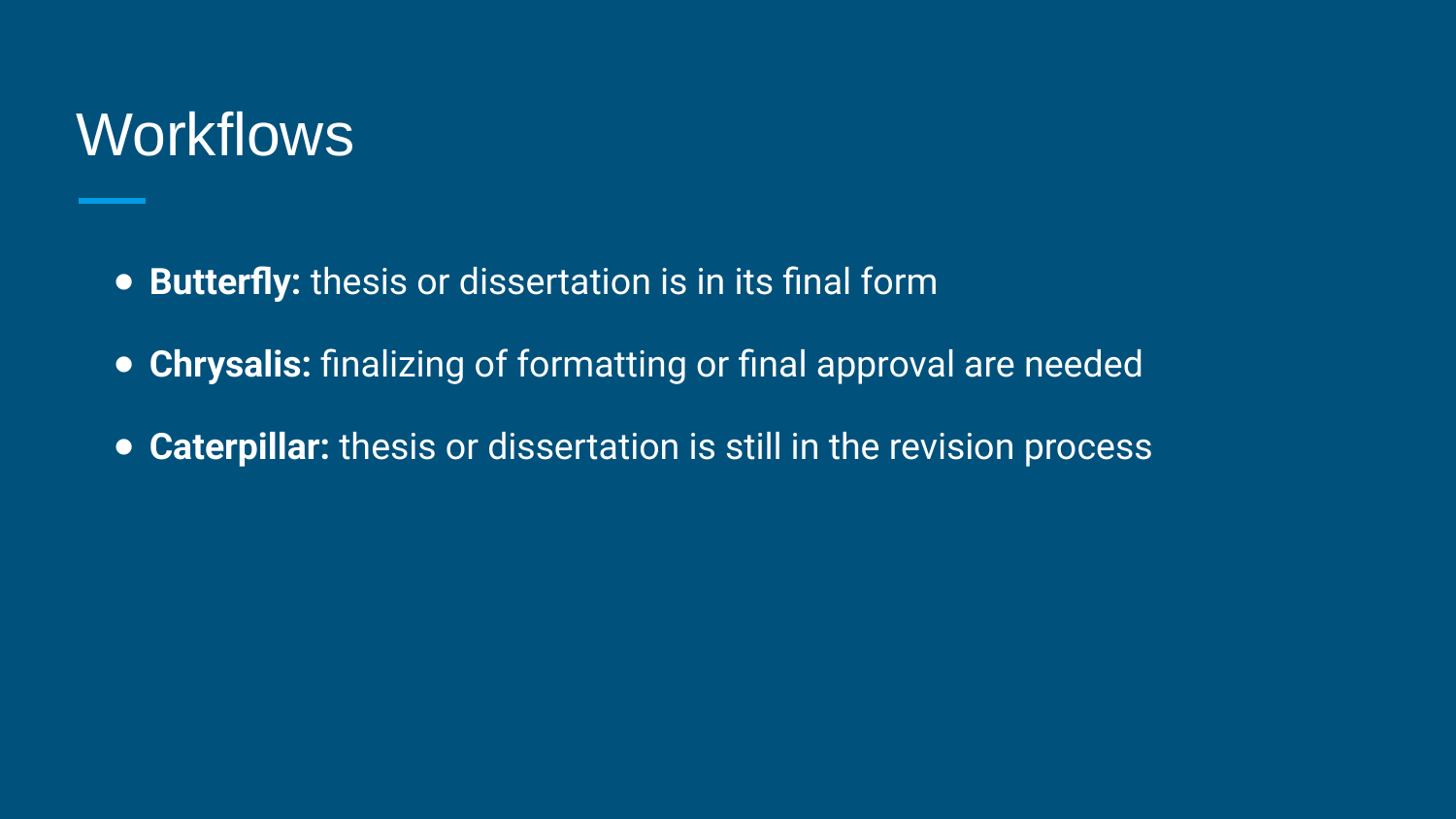

# Workflows
Butterfly: thesis or dissertation is in its final form
Chrysalis: finalizing of formatting or final approval are needed
Caterpillar: thesis or dissertation is still in the revision process